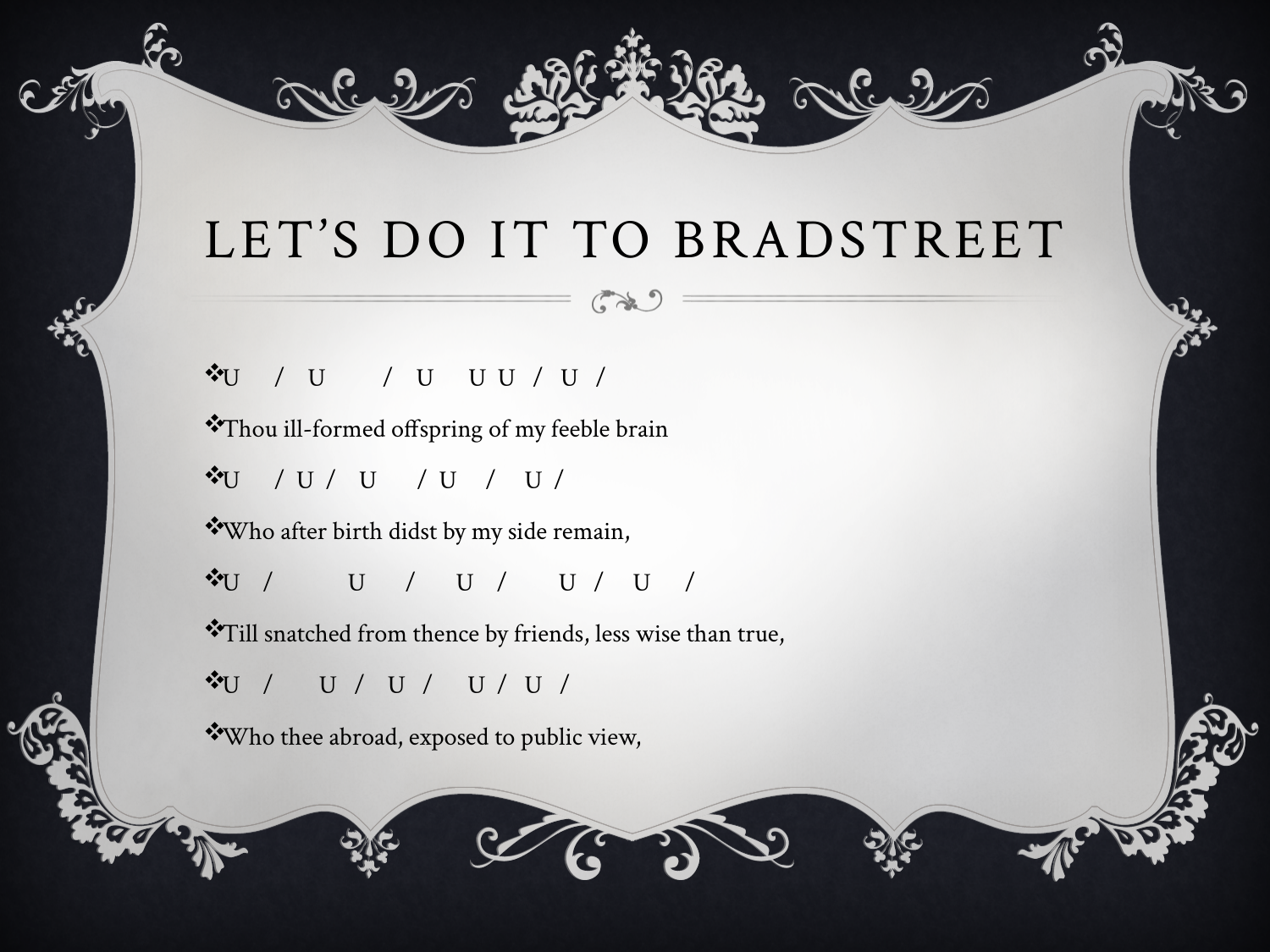

# Let’s do it to Bradstreet
U      /    U          /    U      U  U   /   U   /
Thou ill-formed offspring of my feeble brain
U      /  U  /    U       /  U     /     U  /
Who after birth didst by my side remain,
U    /             U       /       U    /         U   /     U      /
Till snatched from thence by friends, less wise than true,
U    /        U   /    U   /      U  /   U   /
Who thee abroad, exposed to public view,